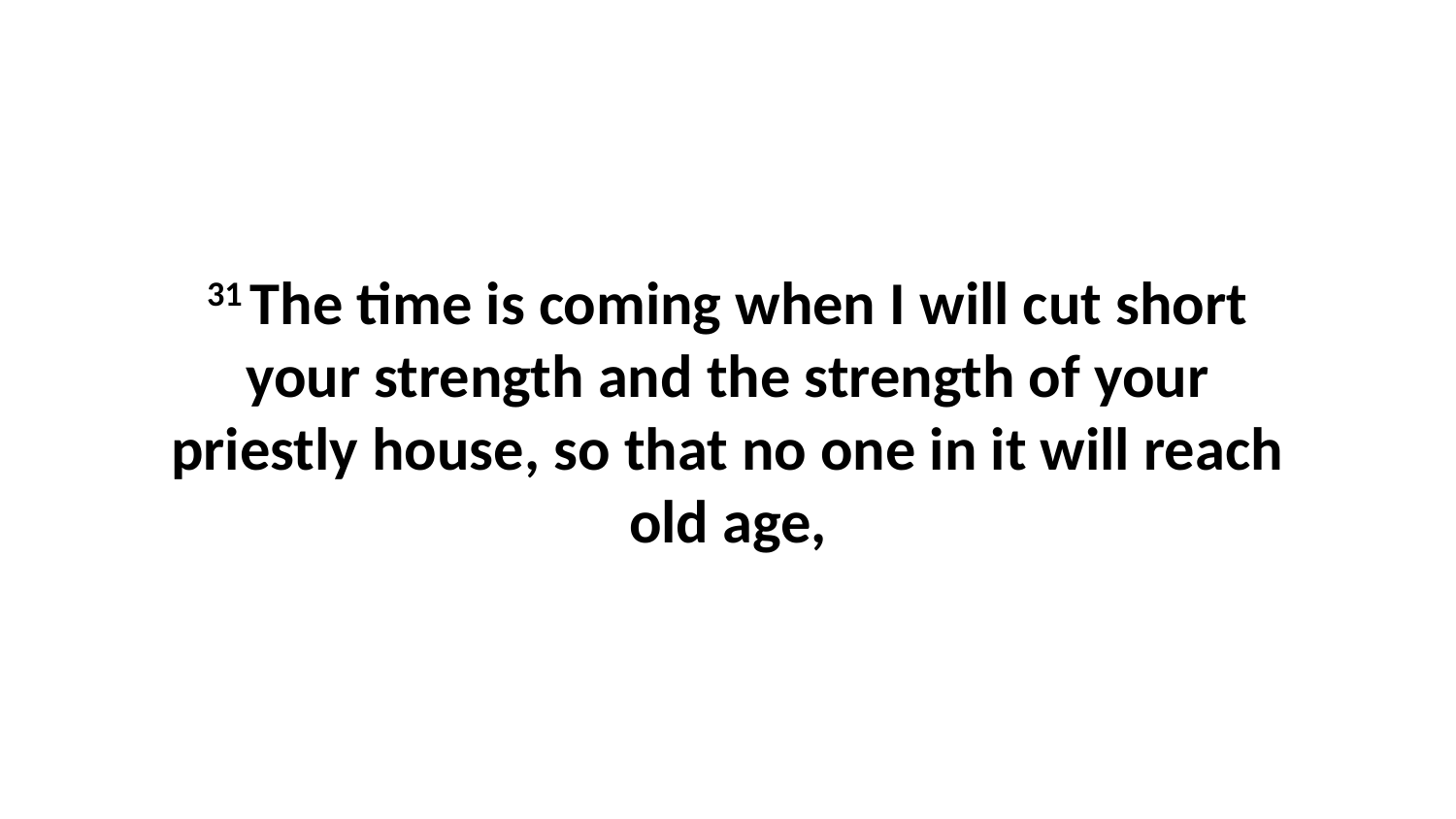

31 The time is coming when I will cut short your strength and the strength of your priestly house, so that no one in it will reach old age,